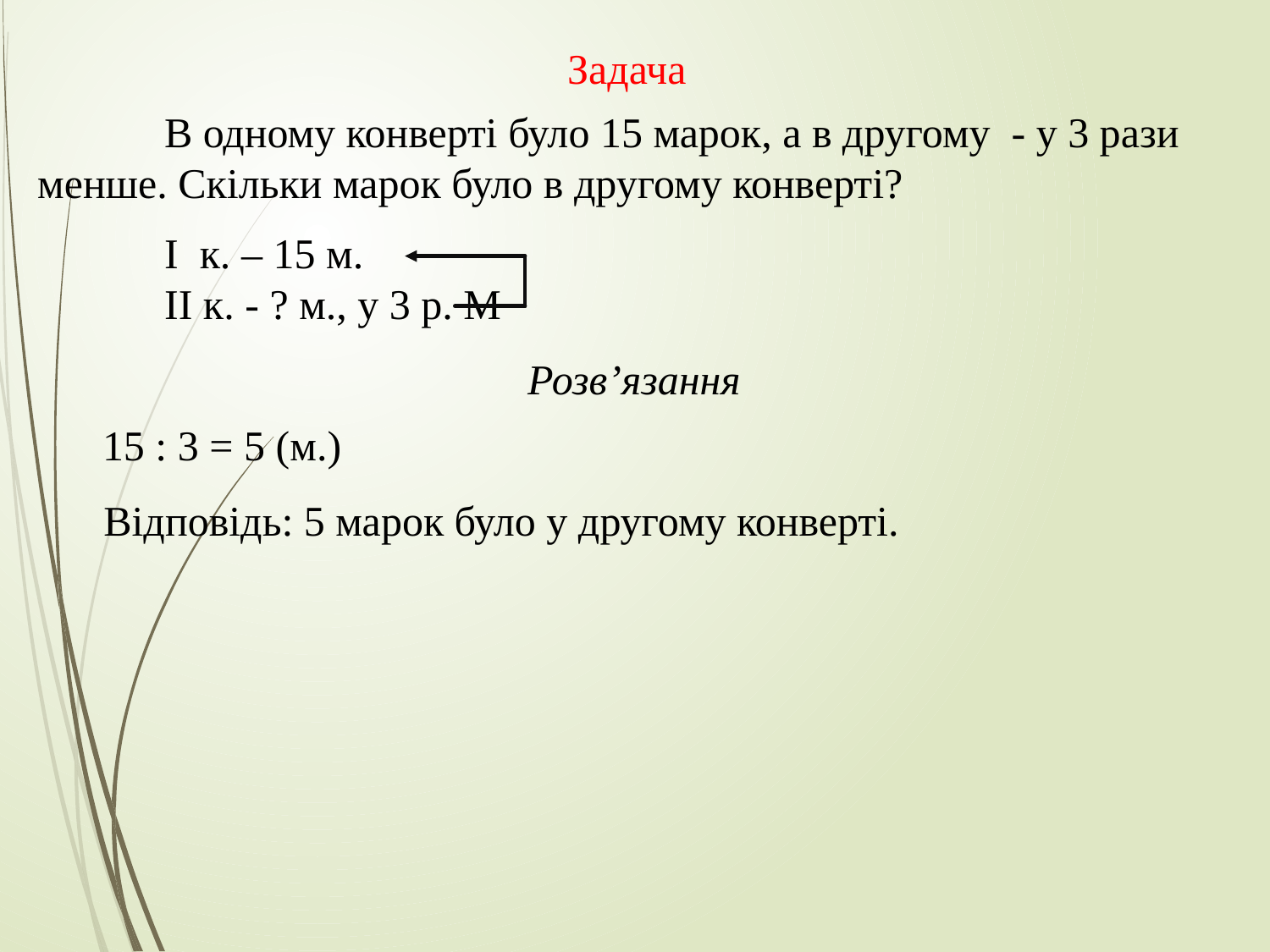

Задача
	В одному конверті було 15 марок, а в другому  - у 3 рази менше. Скільки марок було в другому конверті?
	І  к. – 15 м.
	ІІ к. - ? м., у 3 р. М
Розв’язання
15 : 3 = 5 (м.)
Відповідь: 5 марок було у другому конверті.